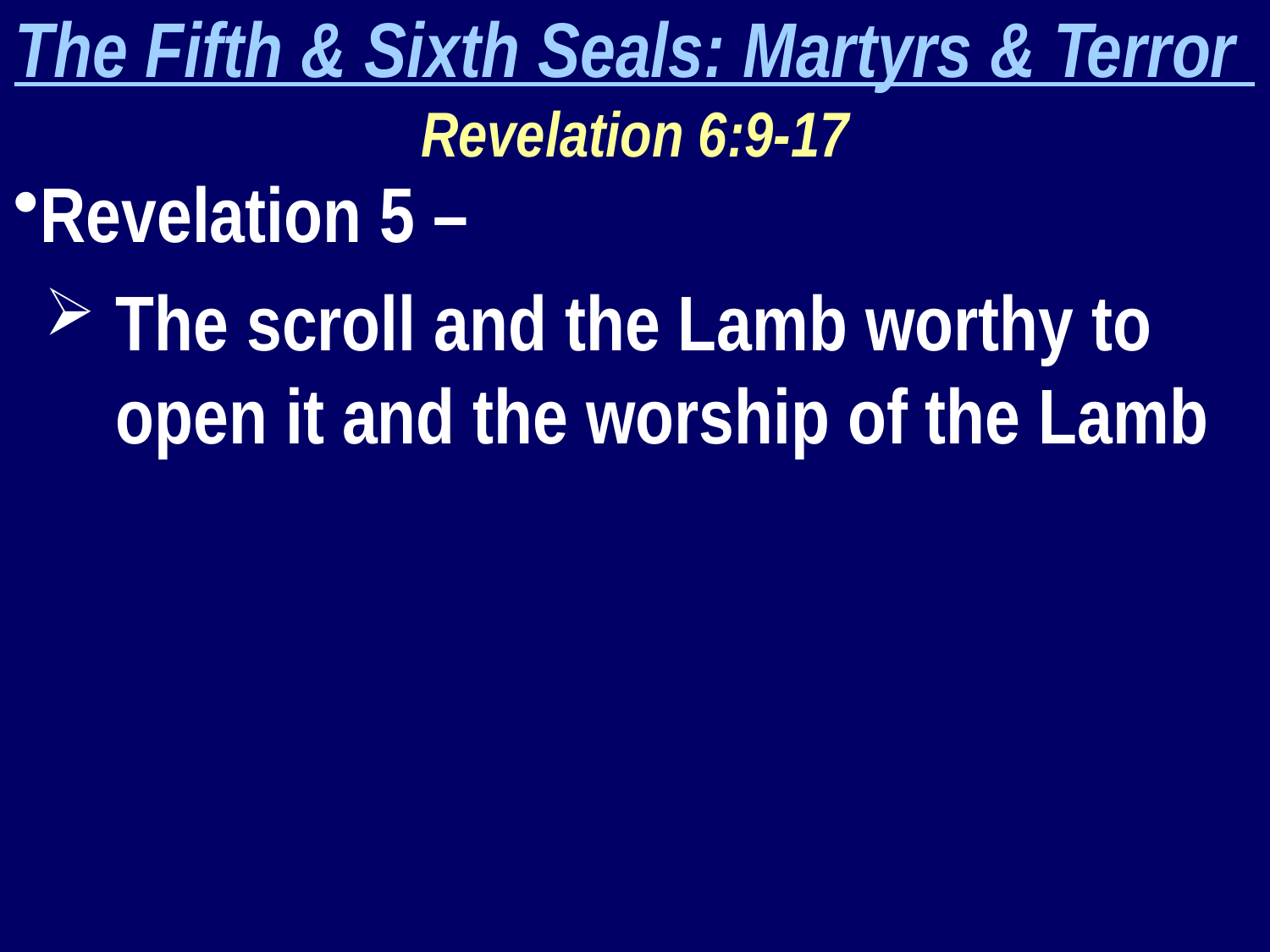

The Fifth & Sixth Seals: Martyrs & Terror
Revelation 6:9-17
Revelation 5 –
The scroll and the Lamb worthy to open it and the worship of the Lamb